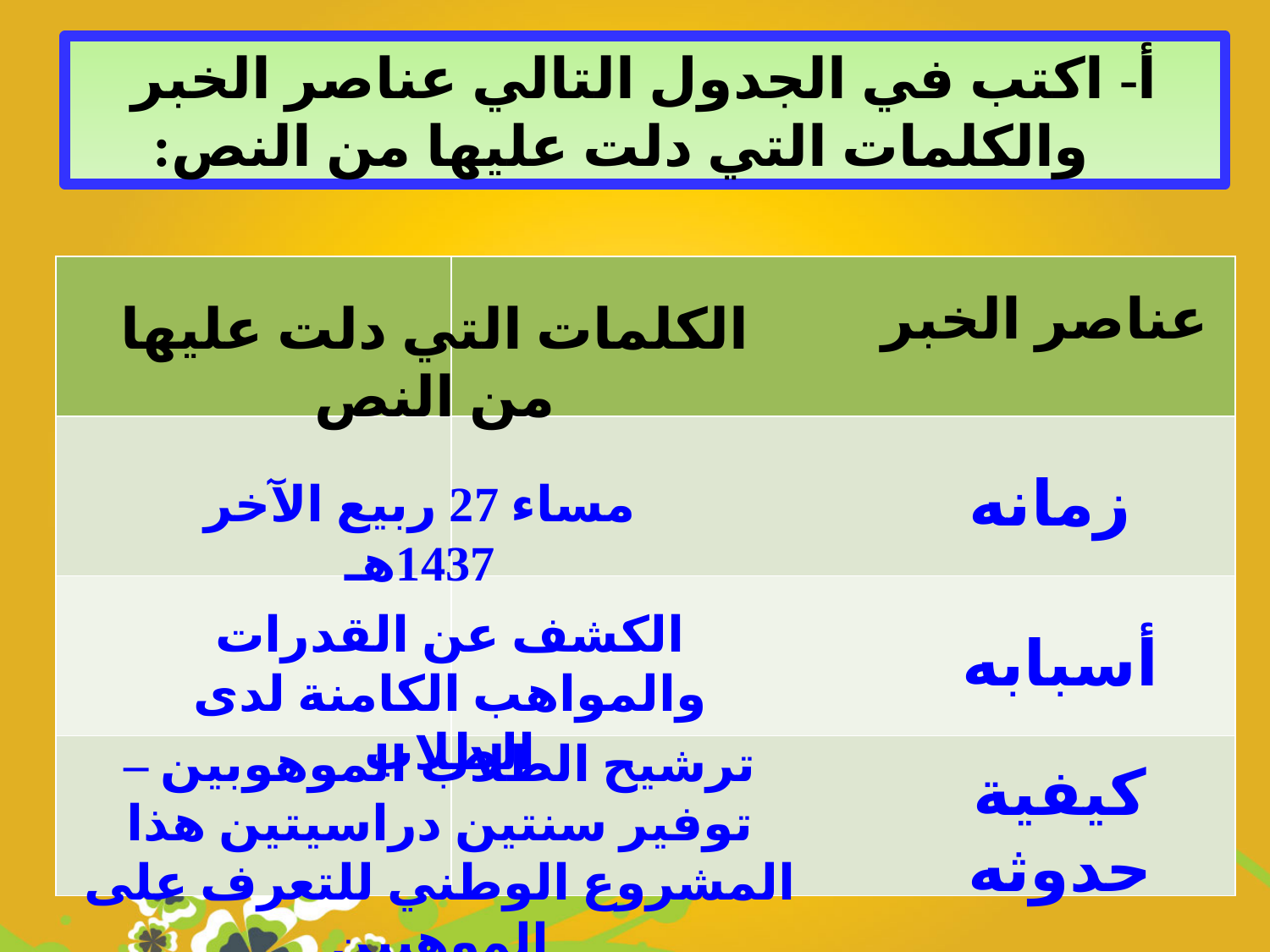

أ- اكتب في الجدول التالي عناصر الخبر والكلمات التي دلت عليها من النص:
|  |  |
| --- | --- |
|  |  |
|  |  |
|  |  |
عناصر الخبر
الكلمات التي دلت عليها من النص
زمانه
مساء 27 ربيع الآخر 1437هـ
الكشف عن القدرات والمواهب الكامنة لدى الطلاب
أسبابه
ترشيح الطلاب الموهوبين – توفير سنتين دراسيتين هذا المشروع الوطني للتعرف على الموهبين
كيفية حدوثه